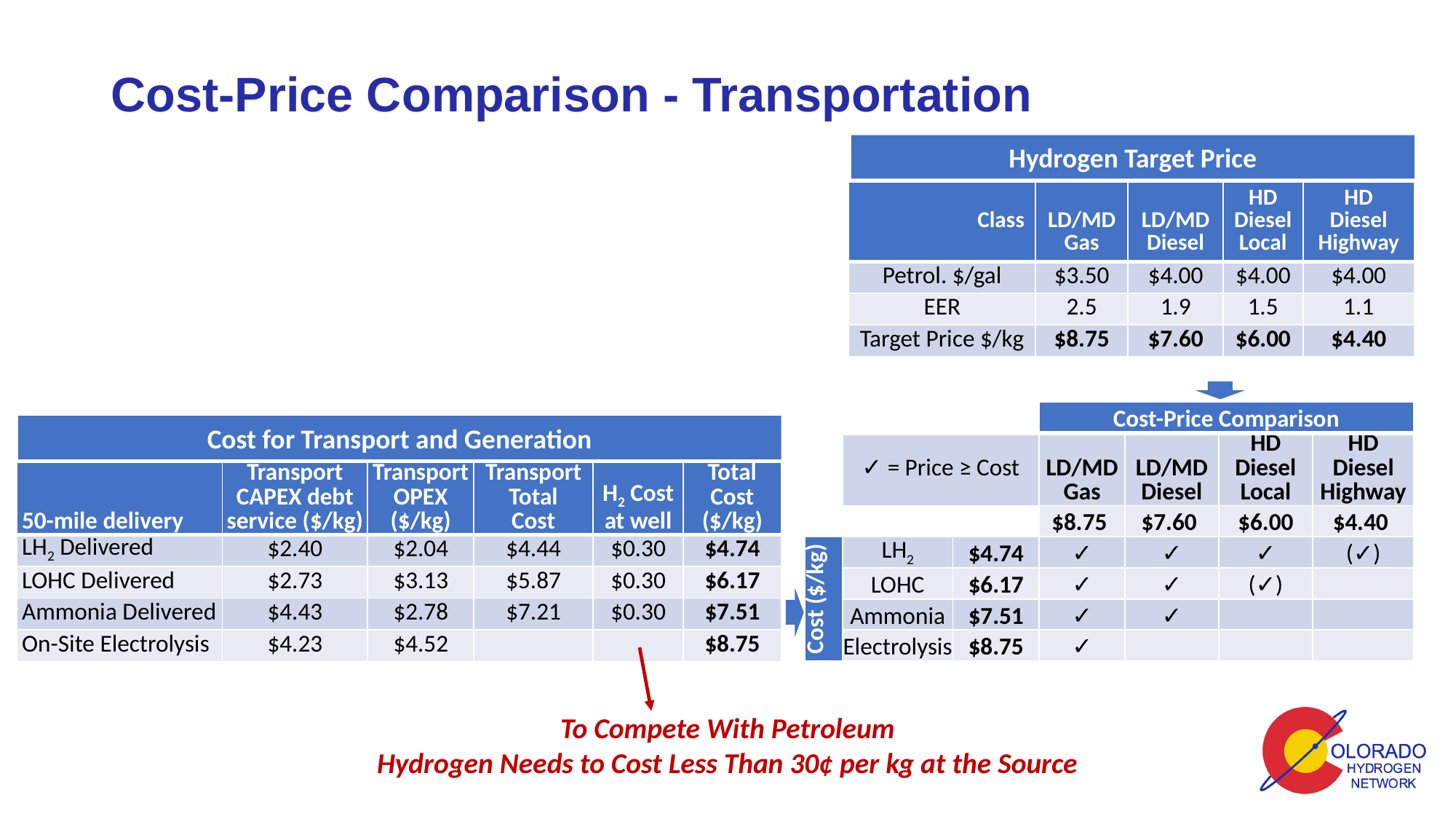

# Cost-Price Comparison - Transportation
Hydrogen Target Price
| Class | LD/MD Gas | LD/MD Diesel | HD Diesel Local | HD Diesel Highway |
| --- | --- | --- | --- | --- |
| Petrol. $/gal | $3.50 | $4.00 | $4.00 | $4.00 |
| EER | 2.5 | 1.9 | 1.5 | 1.1 |
| Target Price $/kg | $8.75 | $7.60 | $6.00 | $4.40 |

|  |  |  |  | Cost-Price Comparison |  |  |  |
| --- | --- | --- | --- | --- | --- | --- | --- |
|  | ✓ = Price ≥ Cost |  |  | LD/MD Gas | LD/MD Diesel | HD Diesel Local | HD Diesel Highway |
|  |  |  |  | $8.75 | $7.60 | $6.00 | $4.40 |
| Cost ($/kg) | LH2 | $4.74 | $4.74 | ✓ | ✓ | ✓ | (✓) |
|  | LOHC | $6.17 | $6.17 | ✓ | ✓ | (✓) |  |
|  | Ammonia | $7.51 | $7.51 | ✓ | ✓ |  |  |
|  | Electrolysis | $8.75 | $8.75 | ✓ |  |  |  |
Cost for Transport and Generation
| 50-mile delivery | Transport CAPEX debt service ($/kg) | Transport OPEX ($/kg) | Transport Total Cost | H2 Cost at well | Total Cost ($/kg) |
| --- | --- | --- | --- | --- | --- |
| LH2 Delivered | $2.40 | $2.04 | $4.44 | $0.30 | $4.74 |
| LOHC Delivered | $2.73 | $3.13 | $5.87 | $0.30 | $6.17 |
| Ammonia Delivered | $4.43 | $2.78 | $7.21 | $0.30 | $7.51 |
| On-Site Electrolysis | $4.23 | $4.52 |  |  | $8.75 |

To Compete With Petroleum
Hydrogen Needs to Cost Less Than 30¢ per kg at the Source
26